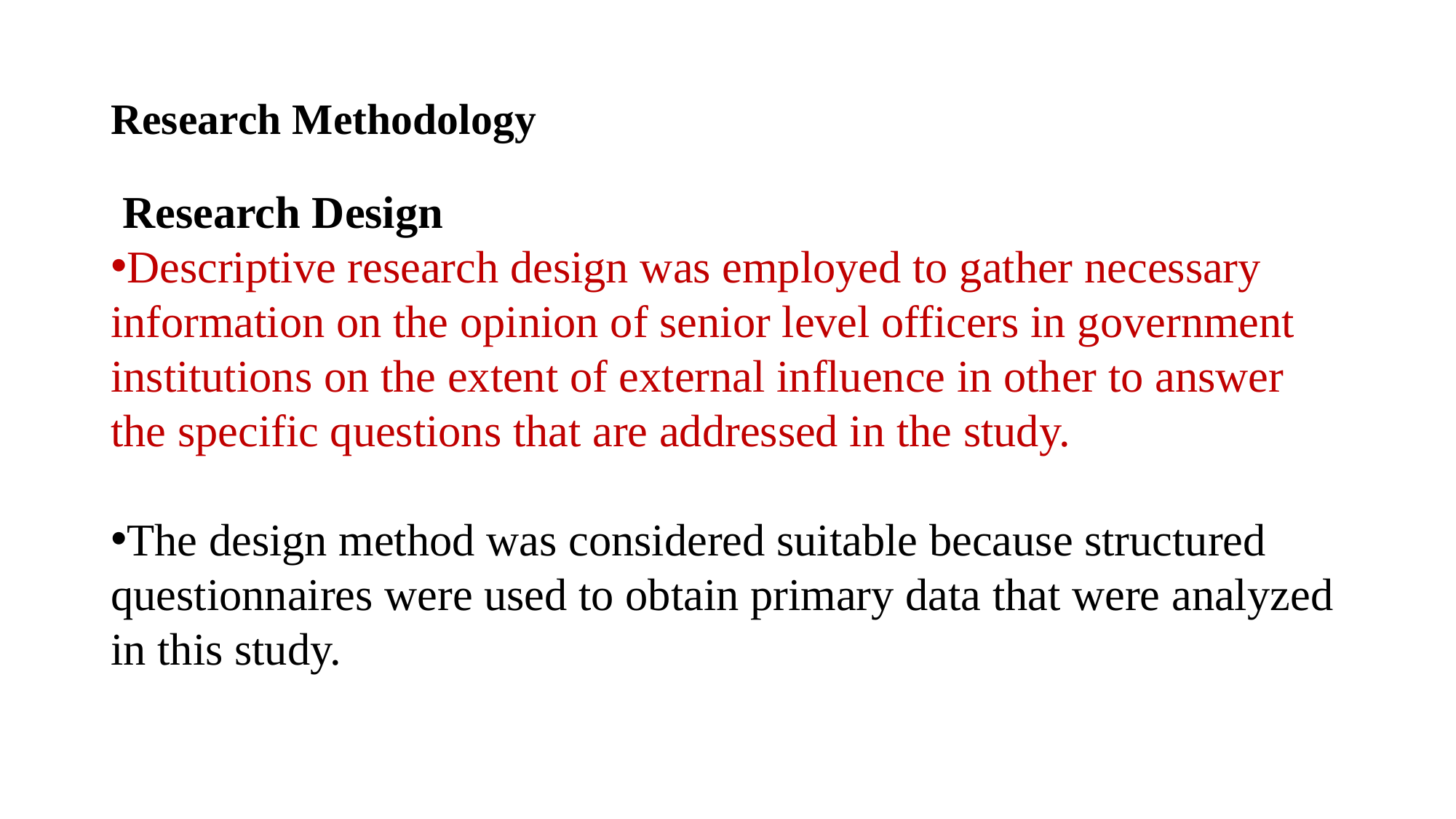

# Research Methodology
 Research Design
Descriptive research design was employed to gather necessary information on the opinion of senior level officers in government institutions on the extent of external influence in other to answer the specific questions that are addressed in the study.

The design method was considered suitable because structured questionnaires were used to obtain primary data that were analyzed in this study.